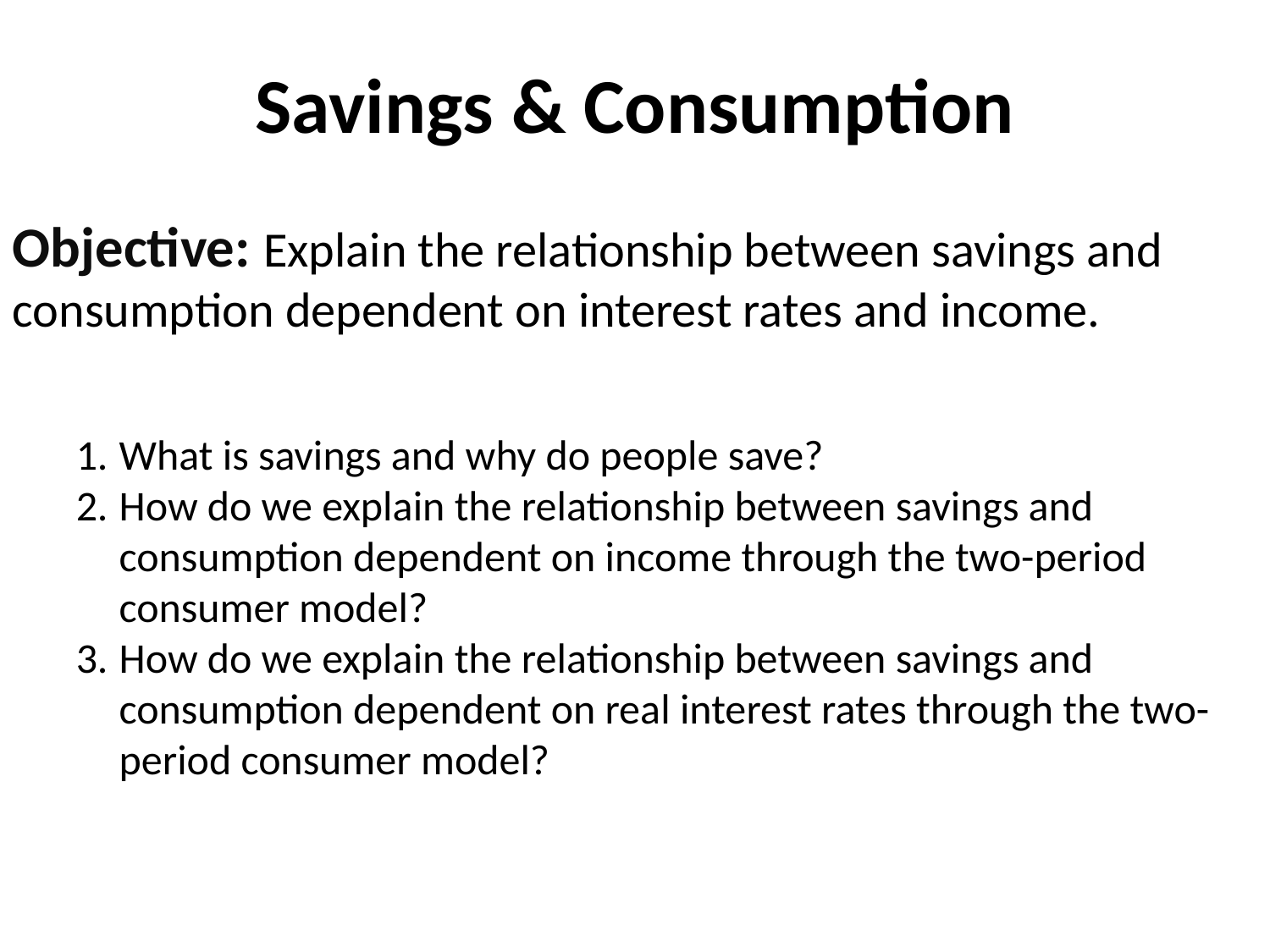

Savings & Consumption
Objective: Explain the relationship between savings and consumption dependent on interest rates and income.

What is savings and why do people save?
How do we explain the relationship between savings and consumption dependent on income through the two-period consumer model?
How do we explain the relationship between savings and consumption dependent on real interest rates through the two-period consumer model?